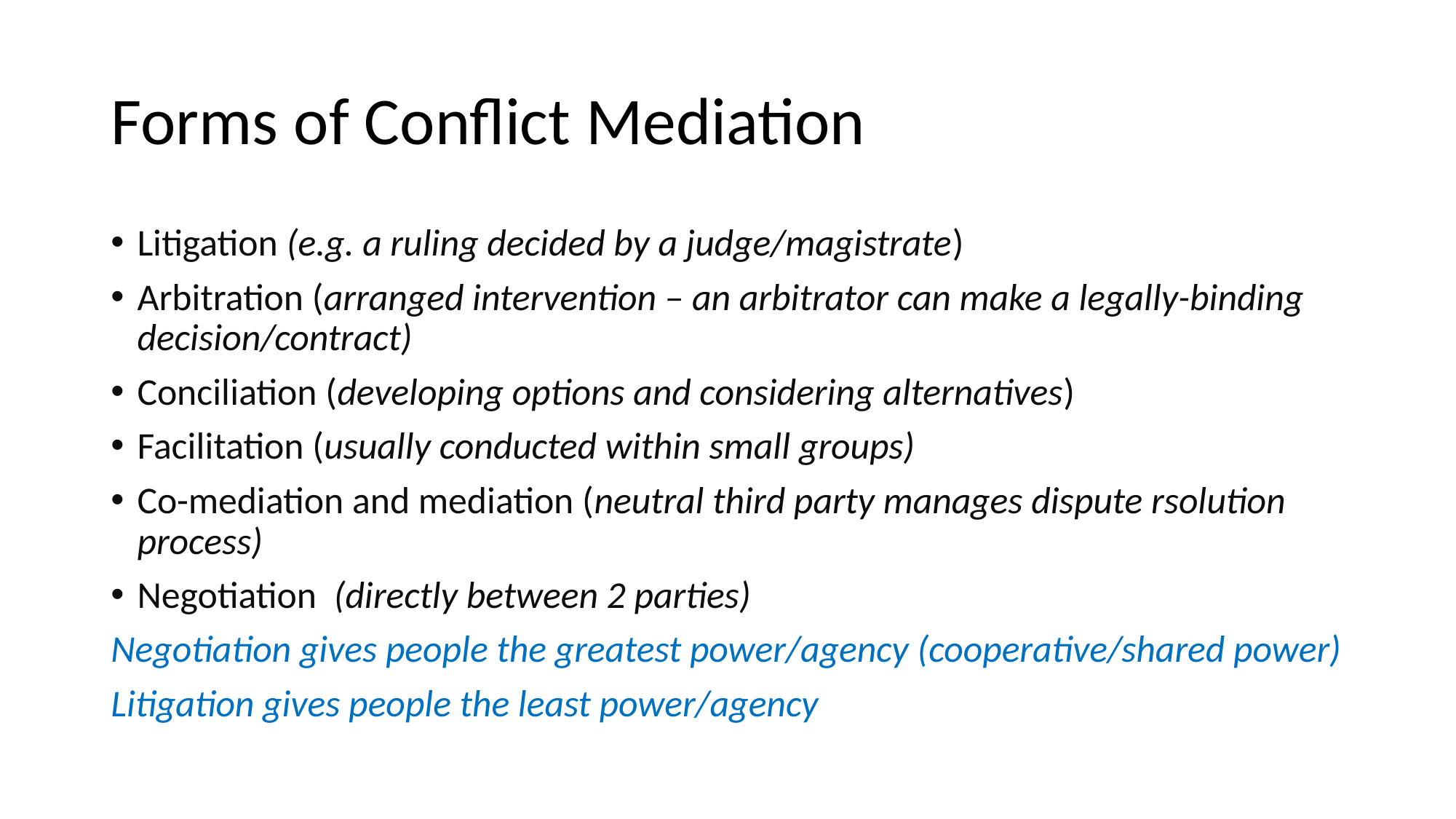

# Forms of Conflict Mediation
Litigation (e.g. a ruling decided by a judge/magistrate)
Arbitration (arranged intervention – an arbitrator can make a legally-binding decision/contract)
Conciliation (developing options and considering alternatives)
Facilitation (usually conducted within small groups)
Co-mediation and mediation (neutral third party manages dispute rsolution process)
Negotiation  (directly between 2 parties)
Negotiation gives people the greatest power/agency (cooperative/shared power)
Litigation gives people the least power/agency